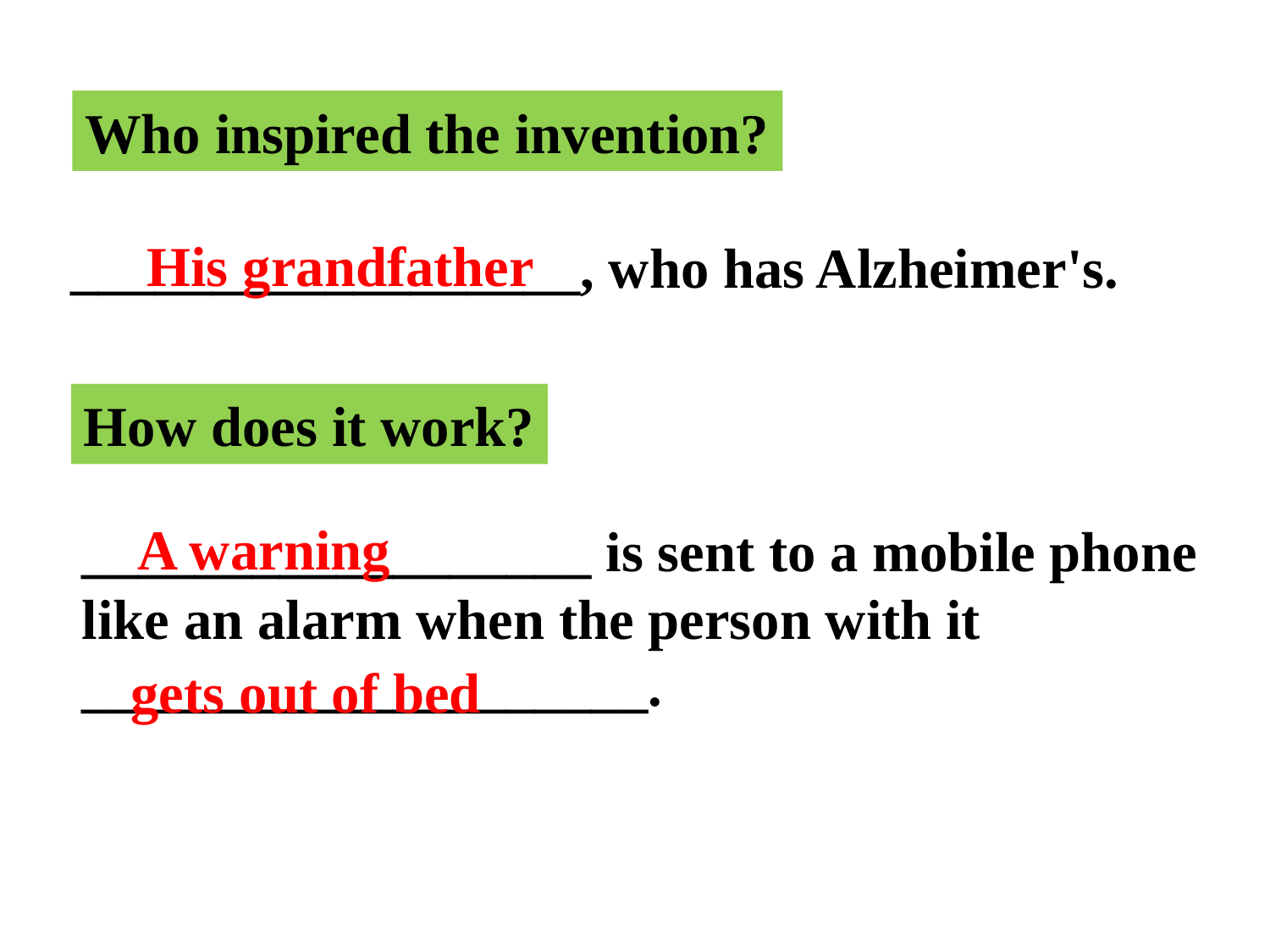

Who inspired the invention?
His grandfather
__________________, who has Alzheimer's.
How does it work?
A warning
__________________ is sent to a mobile phone like an alarm when the person with it ____________________.
gets out of bed